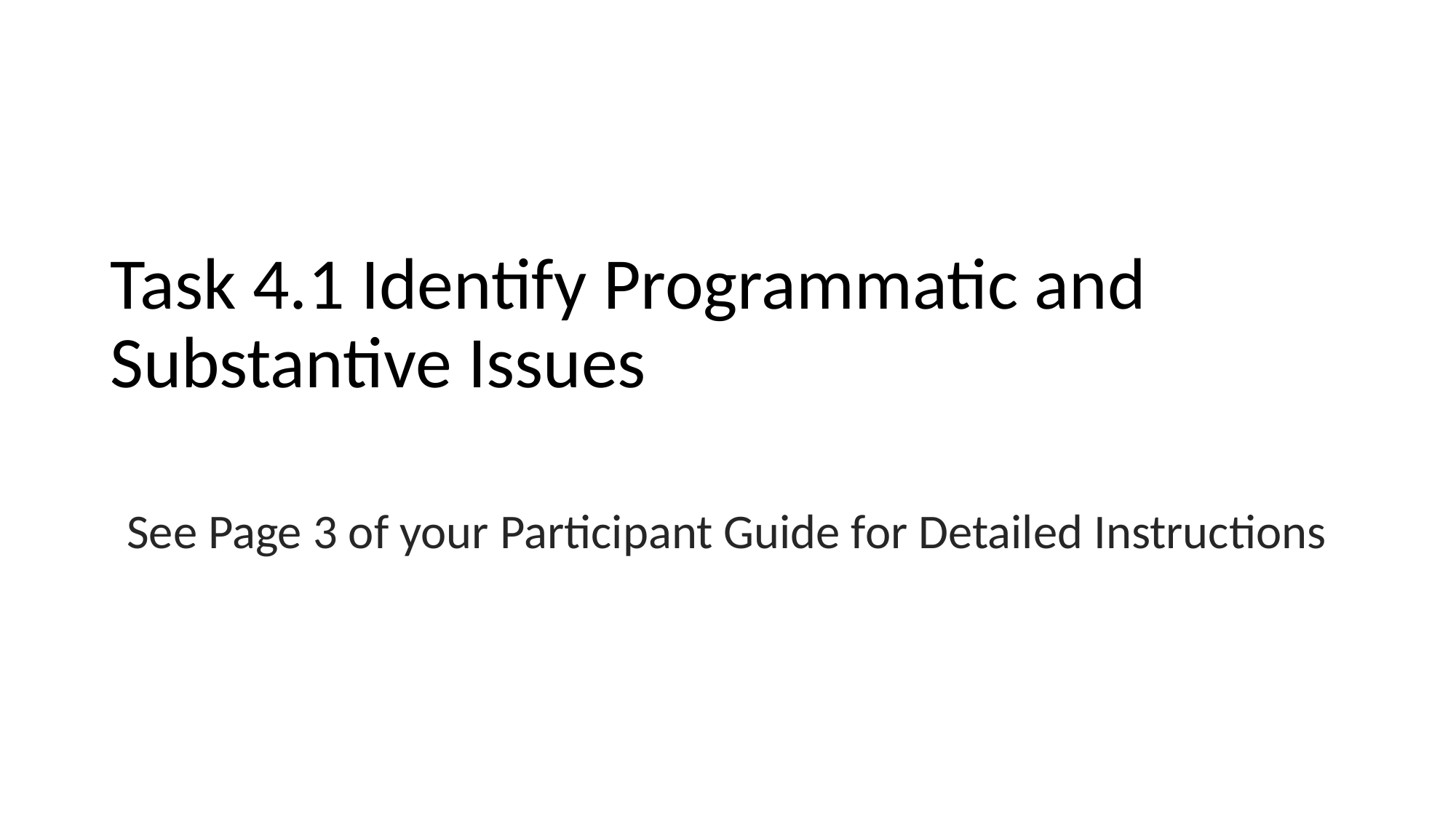

# Task 4.1 Identify Programmatic and Substantive Issues
See Page 3 of your Participant Guide for Detailed Instructions